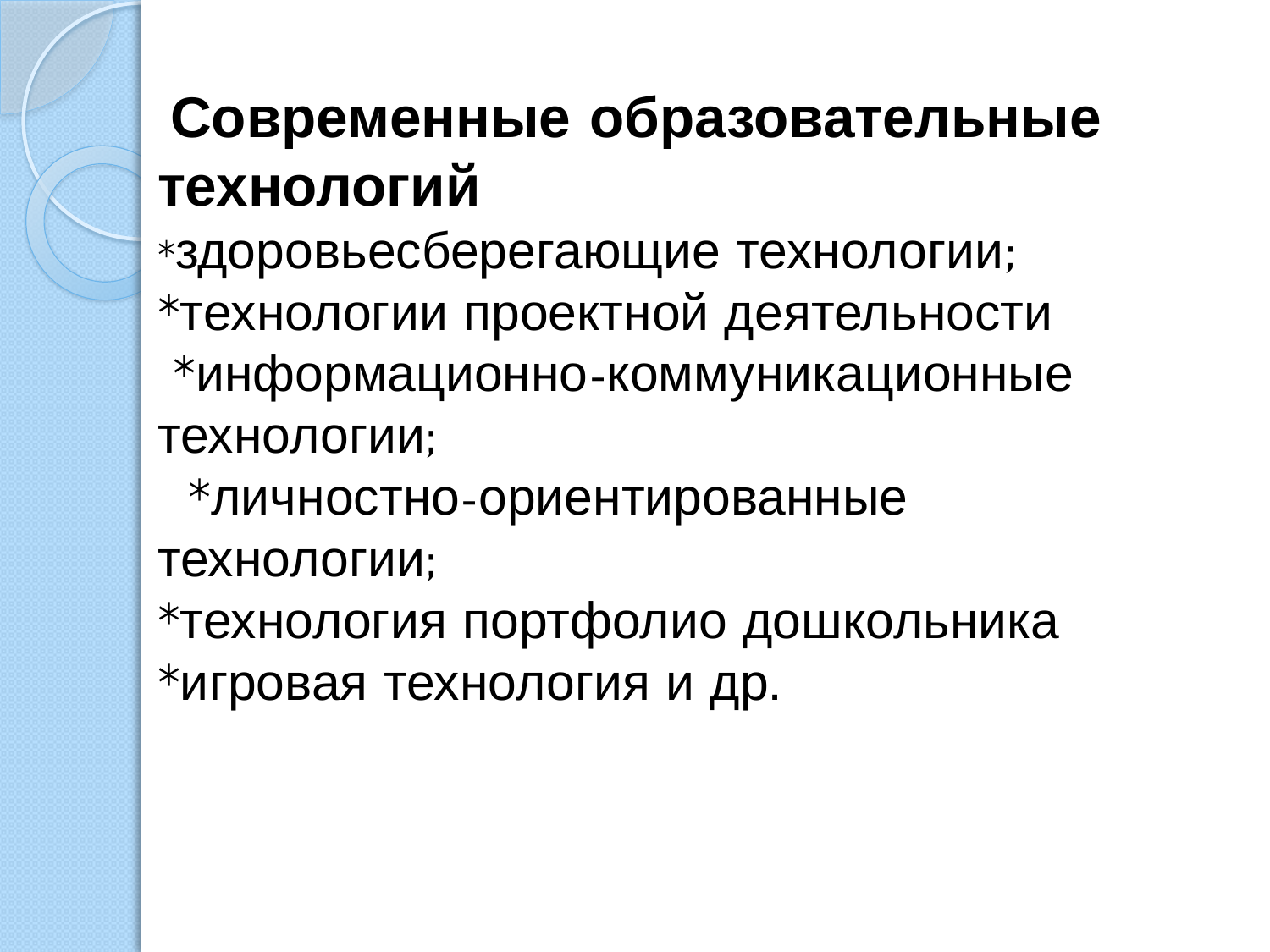

# Современные образовательные технологий *здоровьесберегающие технологии; *технологии проектной деятельности  *информационно-коммуникационные технологии; *личностно-ориентированные технологии; *технология портфолио дошкольника *игровая технология и др.